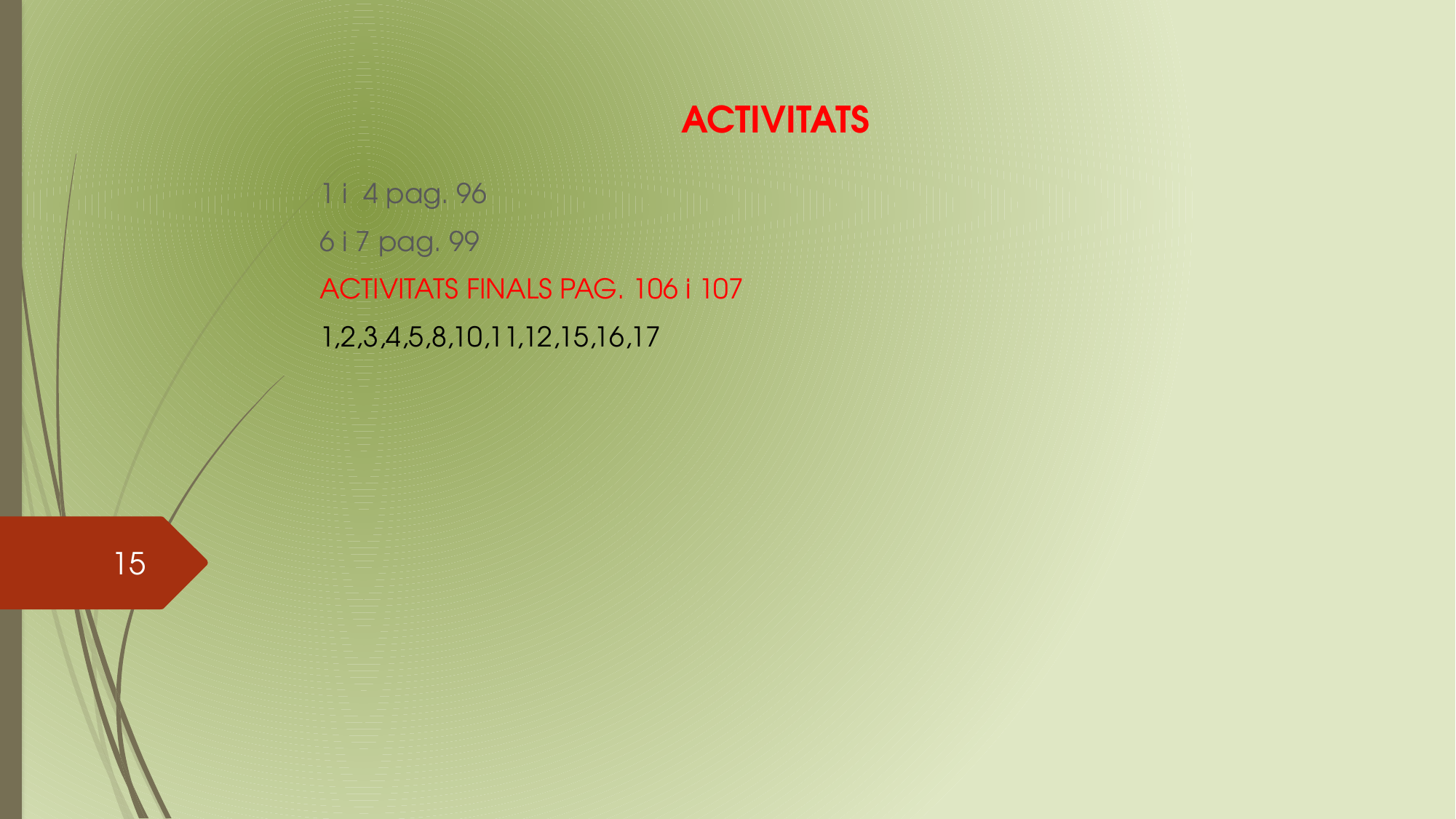

# ACTIVITATS
1 i  4 pag. 96
6 i 7 pag. 99
ACTIVITATS FINALS PAG. 106 i 107
1,2,3,4,5,8,10,11,12,15,16,17

15